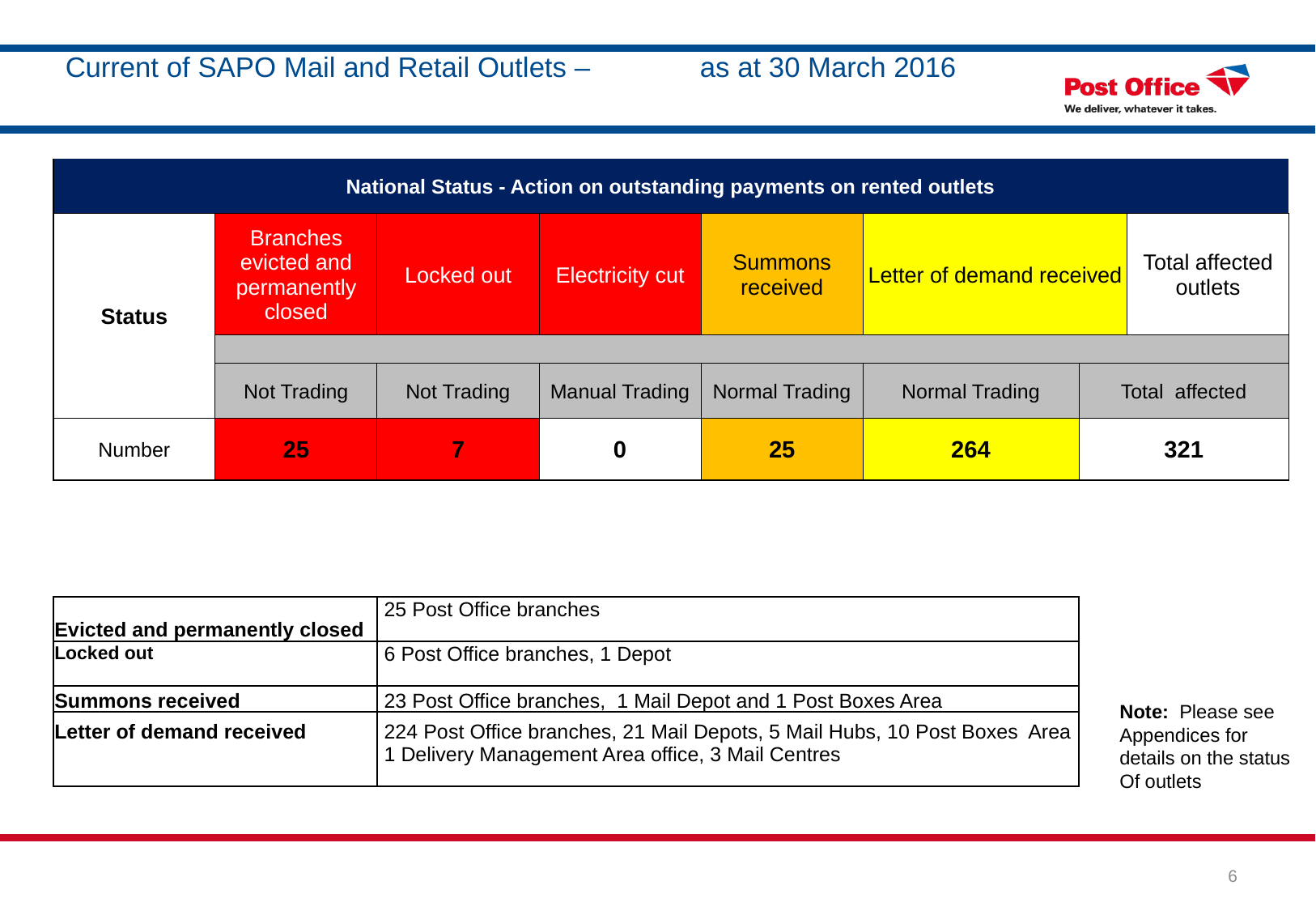

# Current of SAPO Mail and Retail Outlets –              as at 30 March 2016
| National Status - Action on outstanding payments on rented outlets |  |  |  |  |  |  |  |
| --- | --- | --- | --- | --- | --- | --- | --- |
| Status | Branches evicted and permanently closed | Locked out | Electricity cut | Summons received | Letter of demand received |  | Total affected outlets |
|  |  |  |  |  |  |  |  |
|  | Not Trading | Not Trading | Manual Trading | Normal Trading | Normal Trading | Total affected |  |
| Number | 25 | 7 | 0 | 25 | 264 | 321 |  |
|  |  |  |  |  |  |  |  |
|  |  |  |  |  |  |  |  |
| Evicted and permanently closed |  | 25 Post Office branches |  |  |  |  |  |
| Locked out |  | 6 Post Office branches, 1 Depot |  |  |  |  |  |
| Summons received |  | 23 Post Office branches, 1 Mail Depot and 1 Post Boxes Area |  |  |  |  |  |
| Letter of demand received |  | 224 Post Office branches, 21 Mail Depots, 5 Mail Hubs, 10 Post Boxes Area 1 Delivery Management Area office, 3 Mail Centres |  |  |  |  |  |
|  |  |  |  |  |  |  |  |
Note:  Please see
Appendices for
details on the status
Of outlets
6